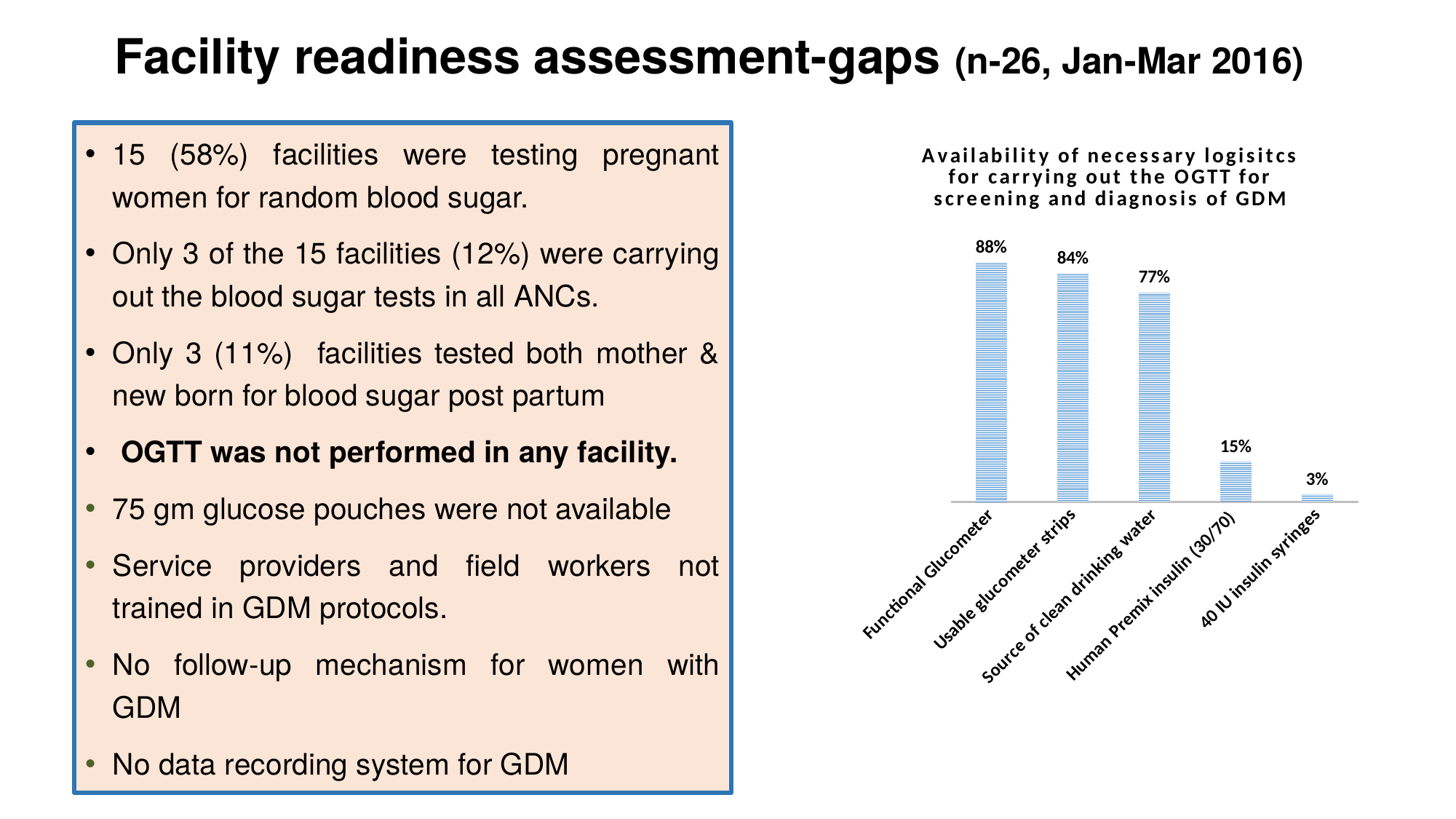

# Facility readiness assessment-gaps (n-26, Jan-Mar 2016)
15 (58%) facilities were testing pregnant women for random blood sugar.
Only 3 of the 15 facilities (12%) were carrying out the blood sugar tests in all ANCs.
Only 3 (11%)  facilities tested both mother & new born for blood sugar post partum
 OGTT was not performed in any facility.
75 gm glucose pouches were not available
Service providers and field workers not trained in GDM protocols.
No follow-up mechanism for women with GDM
No data recording system for GDM

### Chart: Availability of necessary logisitcs for carrying out the OGTT for screening and diagnosis of GDM

| Category | Series 1 |
|---|---|
| Functional Glucometer | 0.88 |
| Usable glucometer strips | 0.8400000000000005 |
| Source of clean drinking water | 0.7700000000000007 |
| Human Premix insulin (30/70)  | 0.15000000000000013 |
| 40 IU insulin syringes | 0.030000000000000002 |